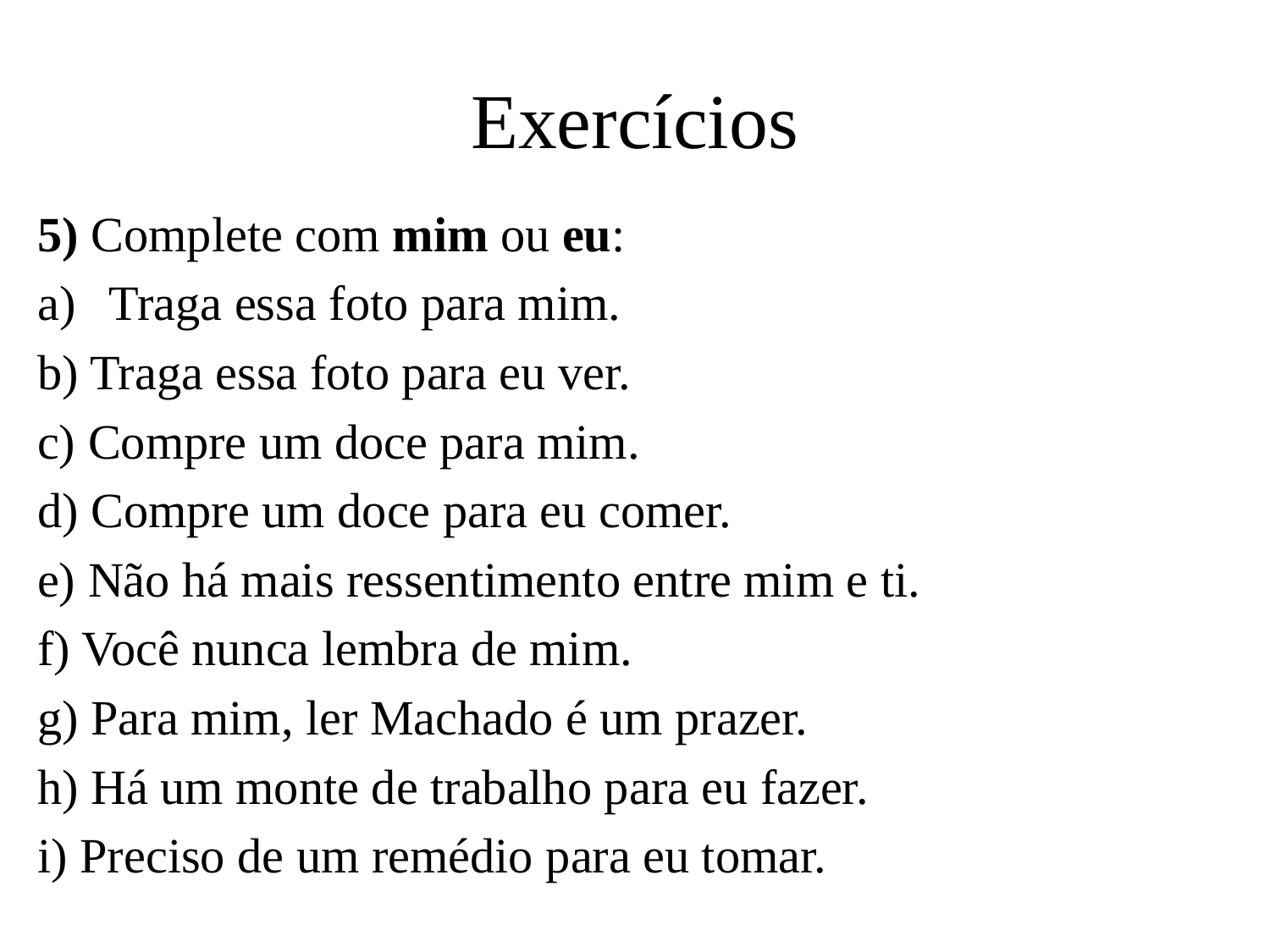

# Exercícios
5) Complete com mim ou eu:
Traga essa foto para mim.
b) Traga essa foto para eu ver.
c) Compre um doce para mim.
d) Compre um doce para eu comer.
e) Não há mais ressentimento entre mim e ti.
f) Você nunca lembra de mim.
g) Para mim, ler Machado é um prazer.
h) Há um monte de trabalho para eu fazer.
i) Preciso de um remédio para eu tomar.